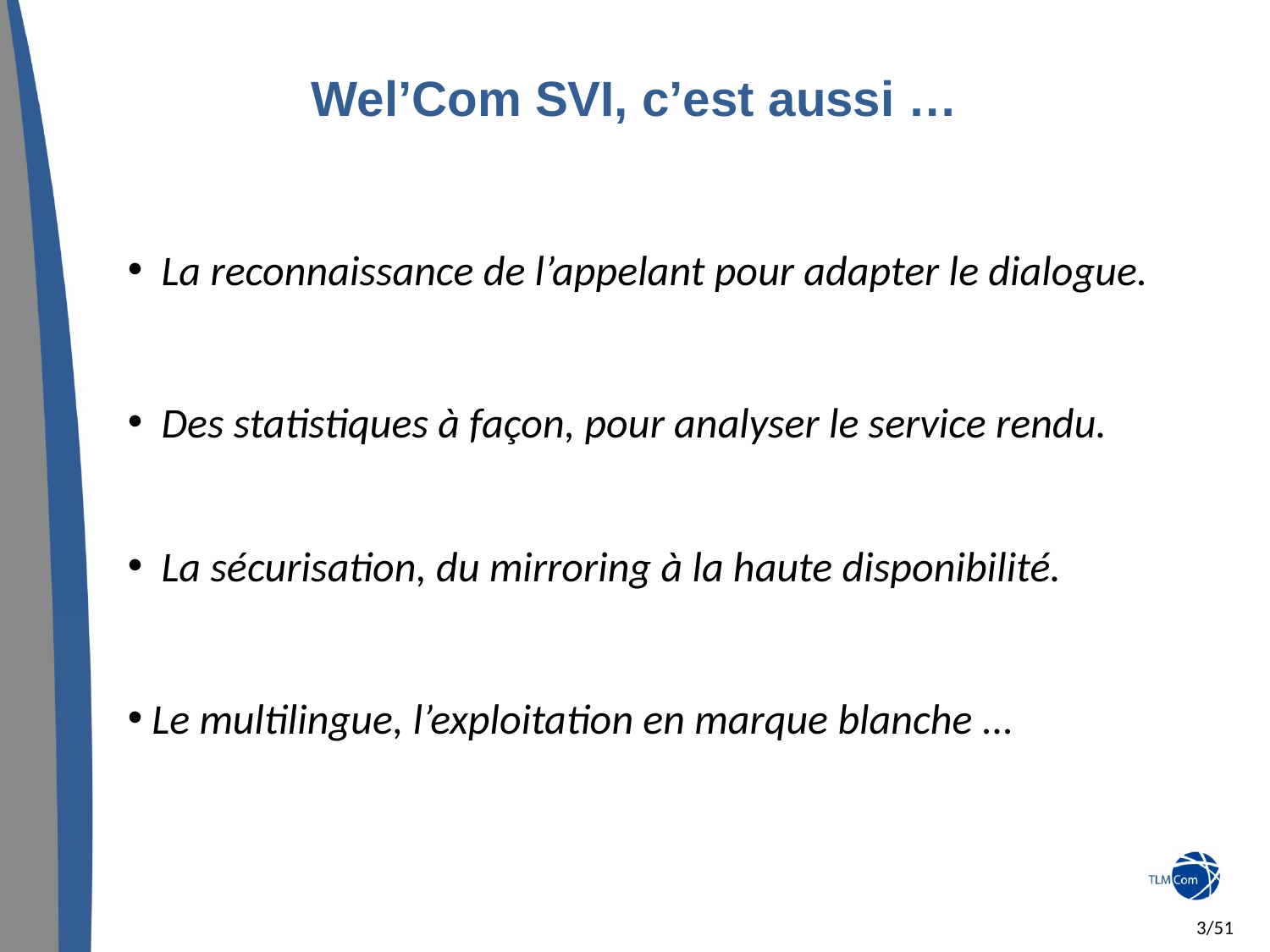

Wel’Com SVI, c’est aussi …

  La reconnaissance de l’appelant pour adapter le dialogue.

  Des statistiques à façon, pour analyser le service rendu.

  La sécurisation, du mirroring à la haute disponibilité.

 Le multilingue, l’exploitation en marque blanche ...

  3/51